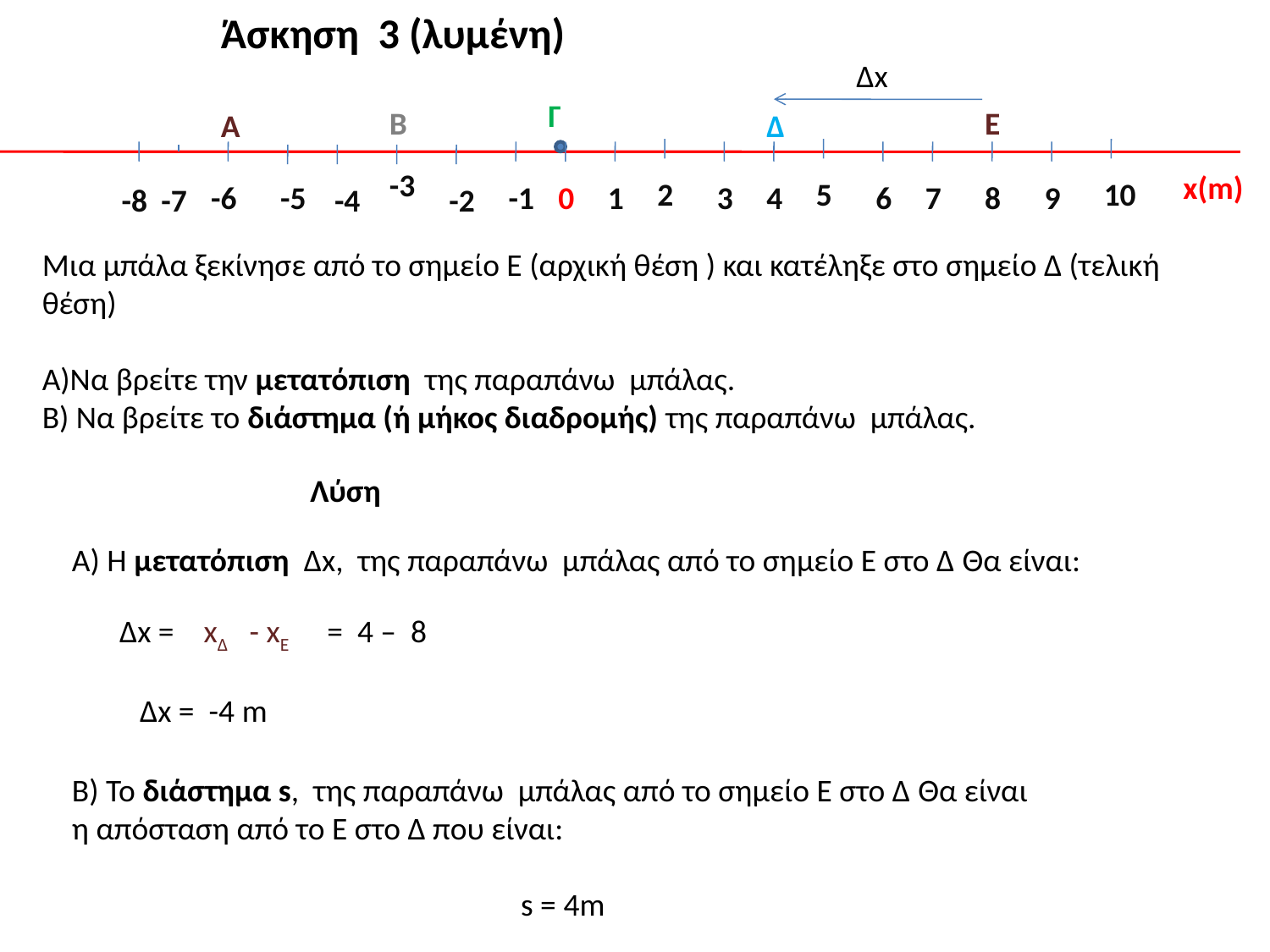

Άσκηση  3 (λυμένη)
Δx
Γ
Β
Ε
Α
Δ

-3
x(m)
2
5
10
-6
-1
1
3
4
6
7
8
9
-5
0
-8
-7
  -4
-2
Μια μπάλα ξεκίνησε από το σημείο Ε (αρχική θέση ) και κατέληξε στο σημείο Δ (τελική θέση)

Α)Να βρείτε την μετατόπιση  της παραπάνω  μπάλας.
Β) Να βρείτε το διάστημα (ή μήκος διαδρομής) της παραπάνω  μπάλας.

Λύση
Α) Η μετατόπιση  Δx,  της παραπάνω  μπάλας από το σημείο Ε στο Δ Θα είναι:
 Δx =
xΔ   - xΕ
 =  4 –  8
 Δx =  -4 m
Β) Το διάστημα s,  της παραπάνω  μπάλας από το σημείο Ε στο Δ Θα είναι η απόσταση από το Ε στο Δ που είναι:

  s = 4m